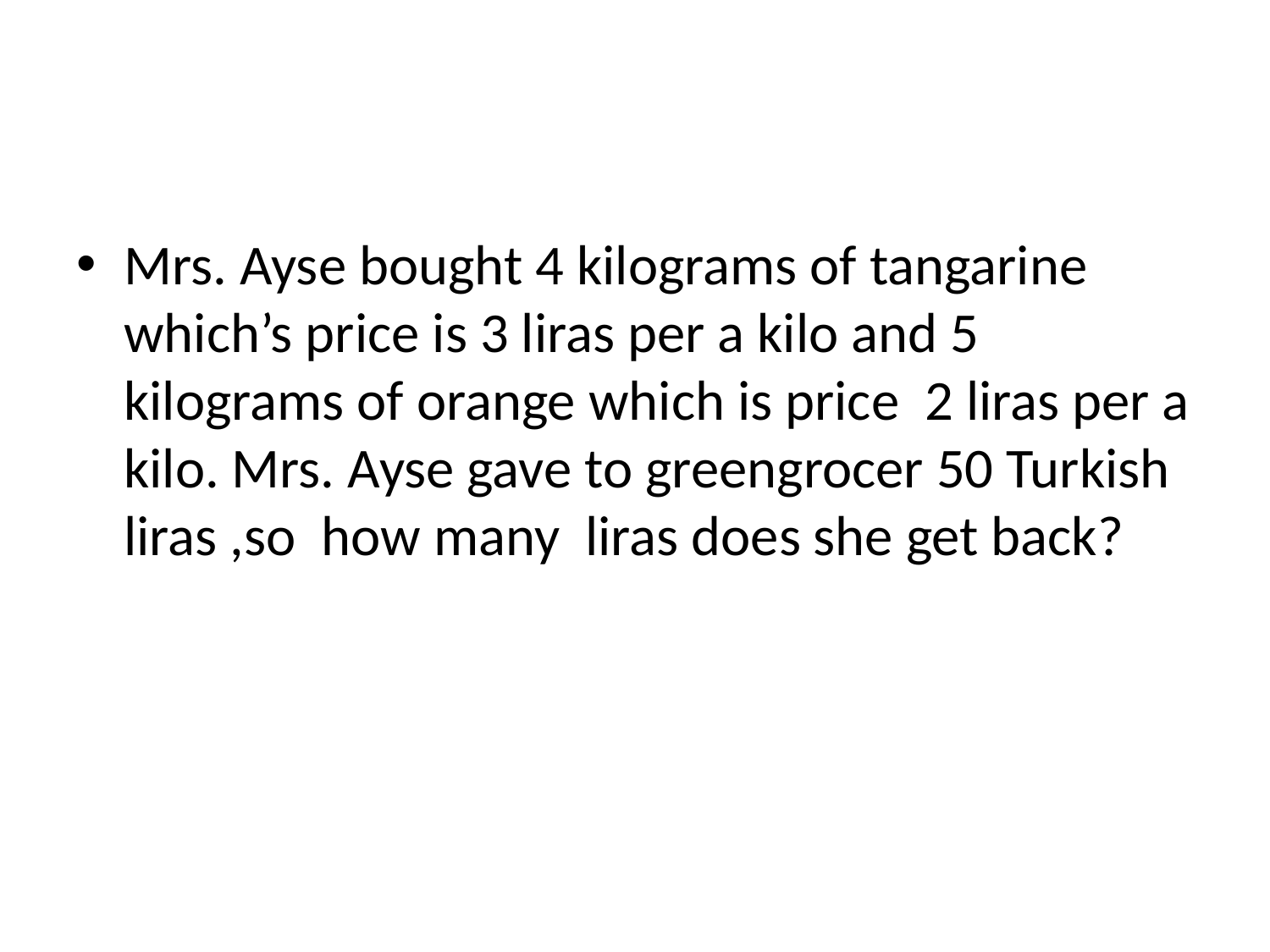

#
Mrs. Ayse bought 4 kilograms of tangarine which’s price is 3 liras per a kilo and 5 kilograms of orange which is price  2 liras per a kilo. Mrs. Ayse gave to greengrocer 50 Turkish liras ,so  how many  liras does she get back?